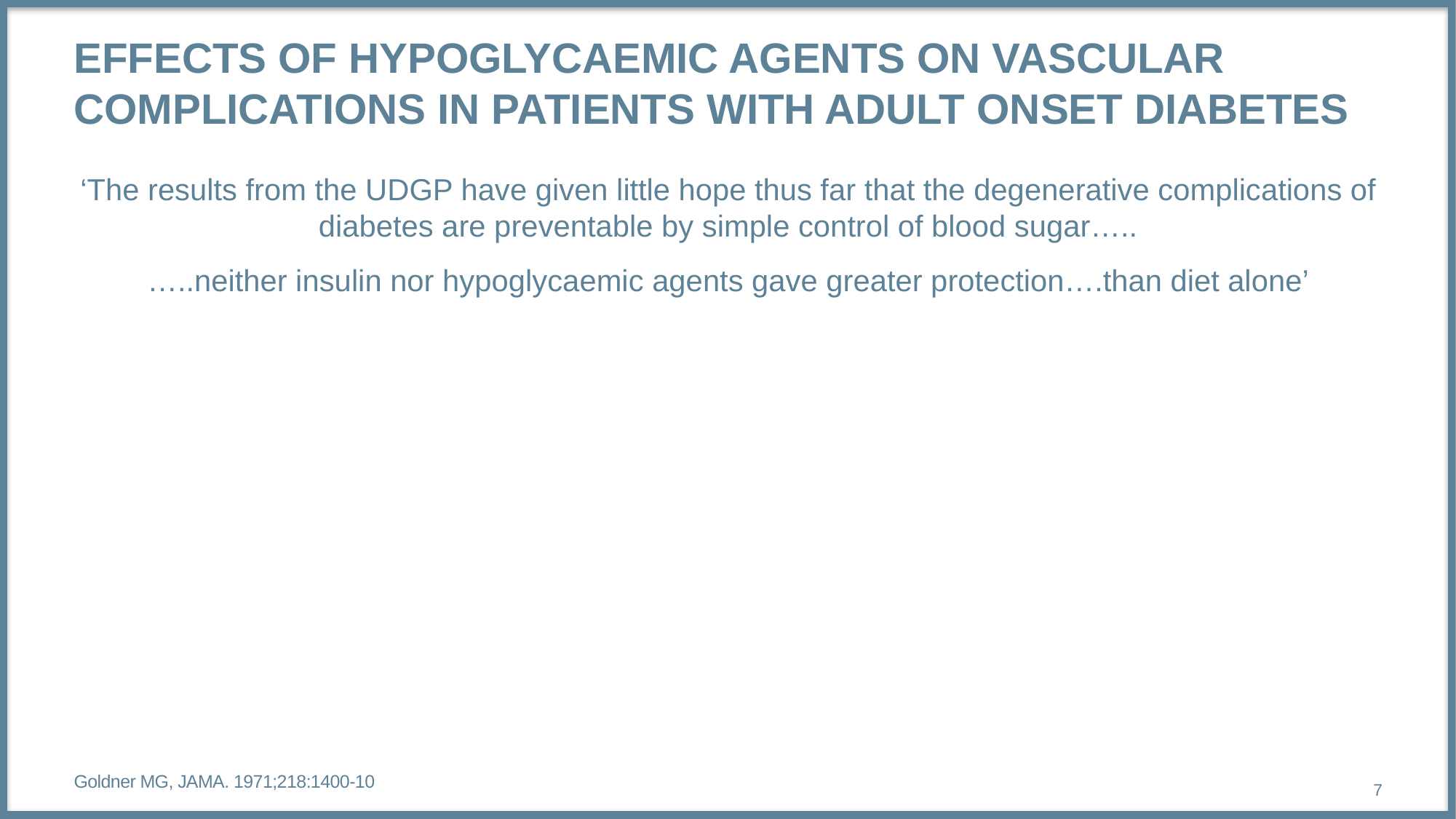

# Effects of Hypoglycaemic Agents on Vascular Complications in Patients with Adult Onset Diabetes
‘The results from the UDGP have given little hope thus far that the degenerative complications of diabetes are preventable by simple control of blood sugar…..
…..neither insulin nor hypoglycaemic agents gave greater protection….than diet alone’
Goldner MG, JAMA. 1971;218:1400-10
7